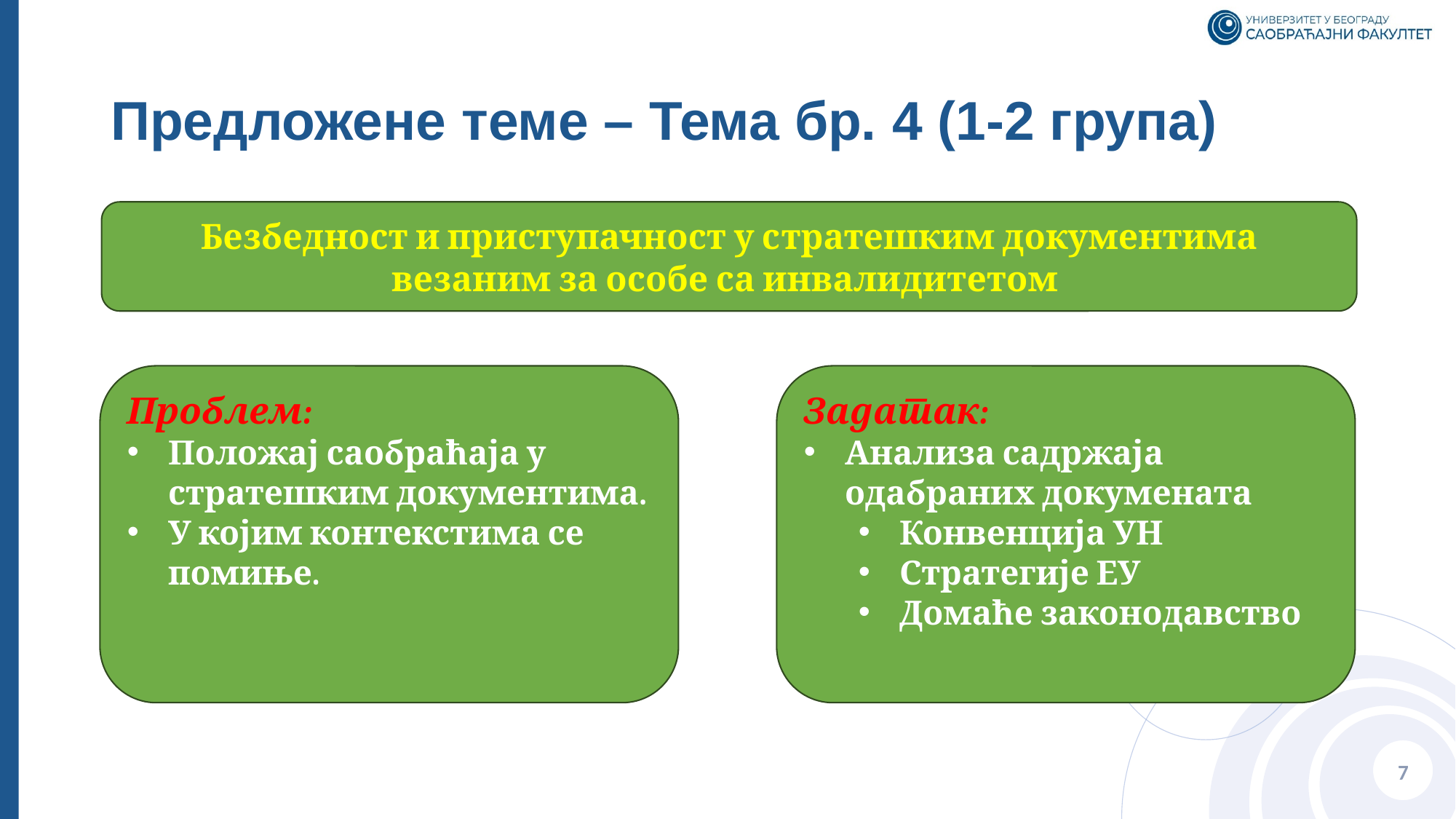

# Предложене теме – Тема бр. 4 (1-2 група)
Безбедност и приступачност у стратешким документима везаним за особе са инвалидитетом
Проблем:
Положај саобраћаја у стратешким документима.
У којим контекстима се помиње.
Задатак:
Анализа садржаја одабраних докумената
Конвенција УН
Стратегије ЕУ
Домаће законодавство
7